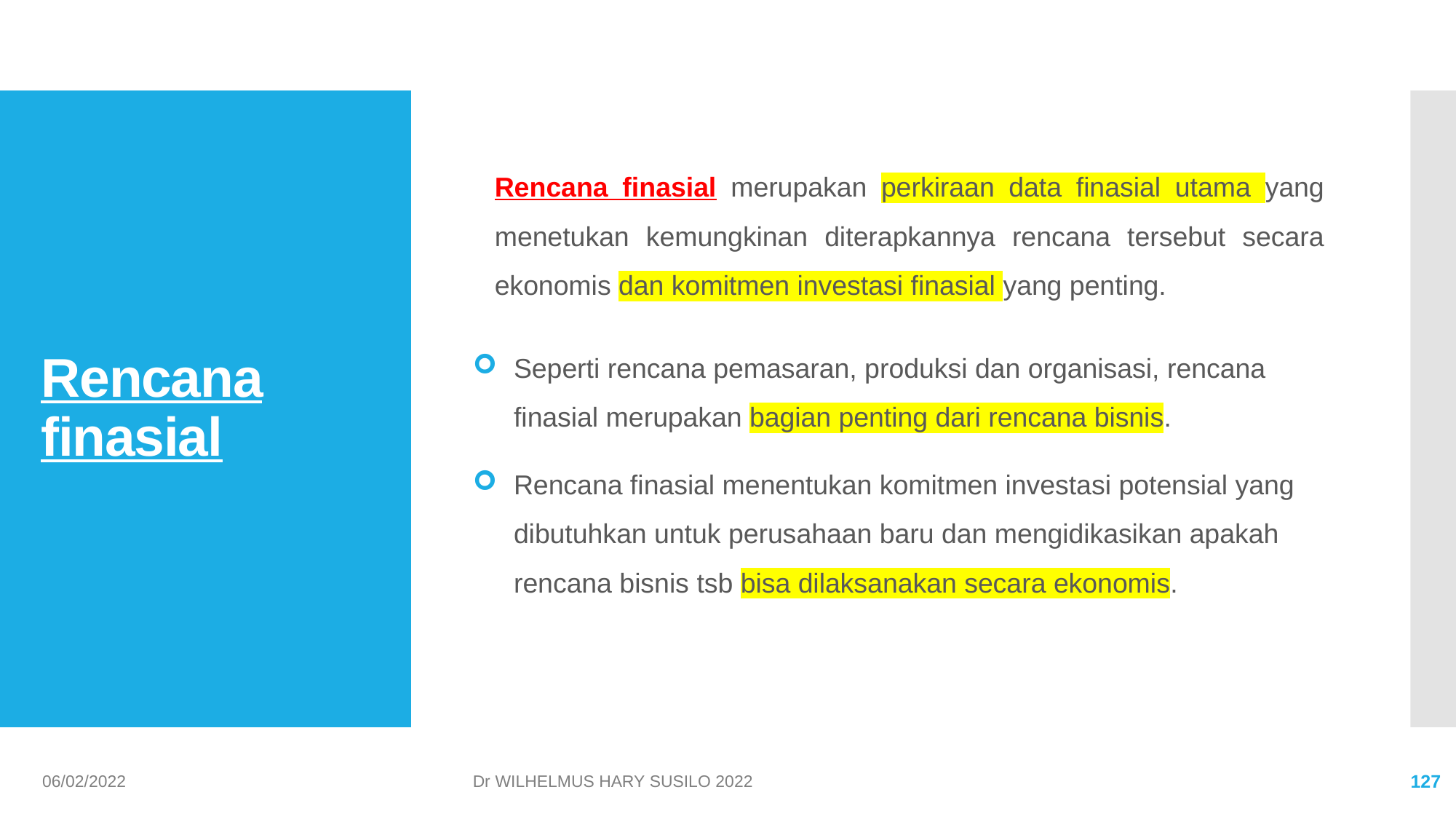

Rencana finasial merupakan perkiraan data finasial utama yang menetukan kemungkinan diterapkannya rencana tersebut secara ekonomis dan komitmen investasi finasial yang penting.
Seperti rencana pemasaran, produksi dan organisasi, rencana finasial merupakan bagian penting dari rencana bisnis.
Rencana finasial menentukan komitmen investasi potensial yang dibutuhkan untuk perusahaan baru dan mengidikasikan apakah rencana bisnis tsb bisa dilaksanakan secara ekonomis.

# Rencana finasial
06/02/2022
Dr WILHELMUS HARY SUSILO 2022
127